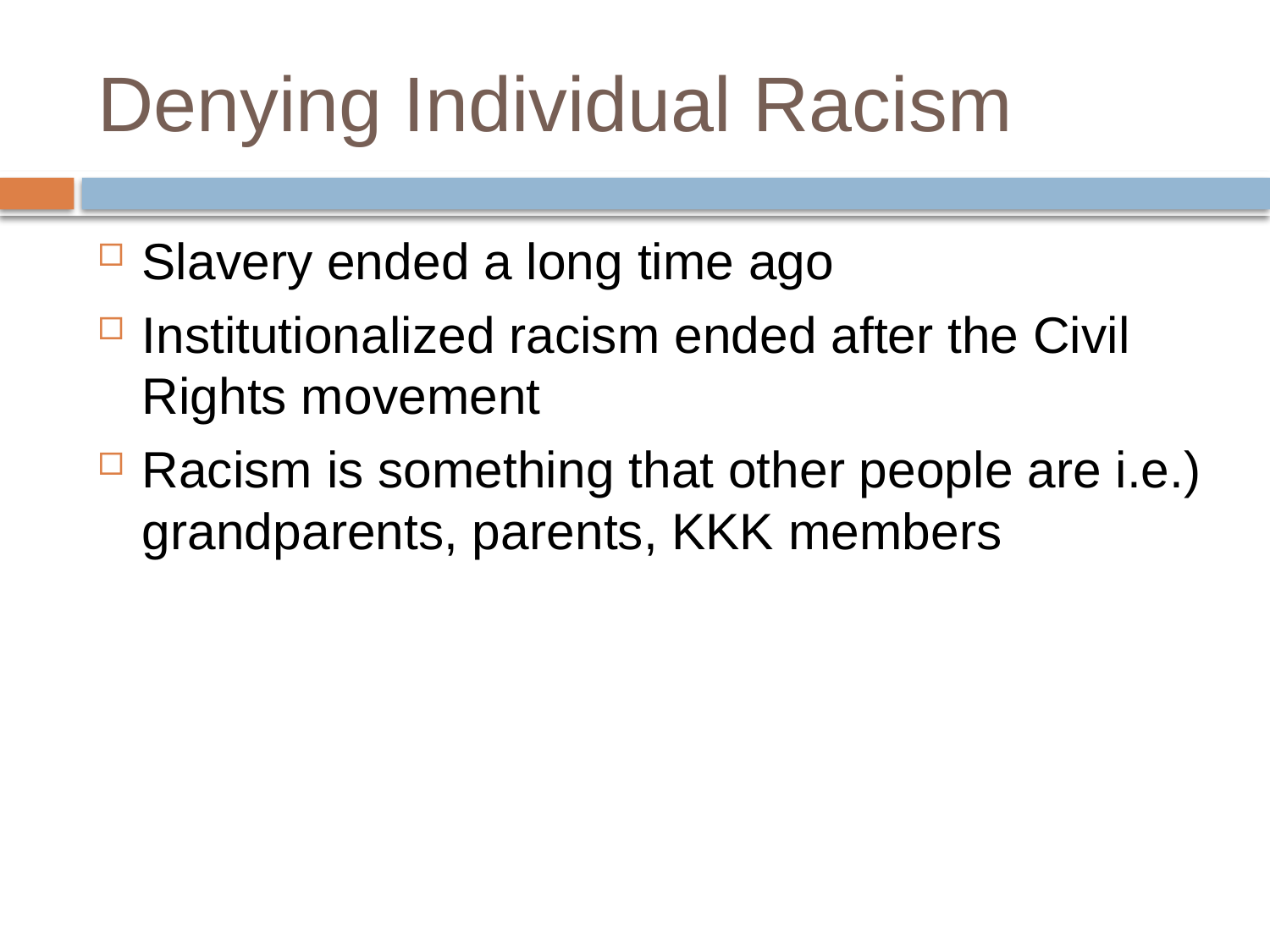

# Denying Individual Racism
Slavery ended a long time ago
Institutionalized racism ended after the Civil Rights movement
Racism is something that other people are i.e.) grandparents, parents, KKK members